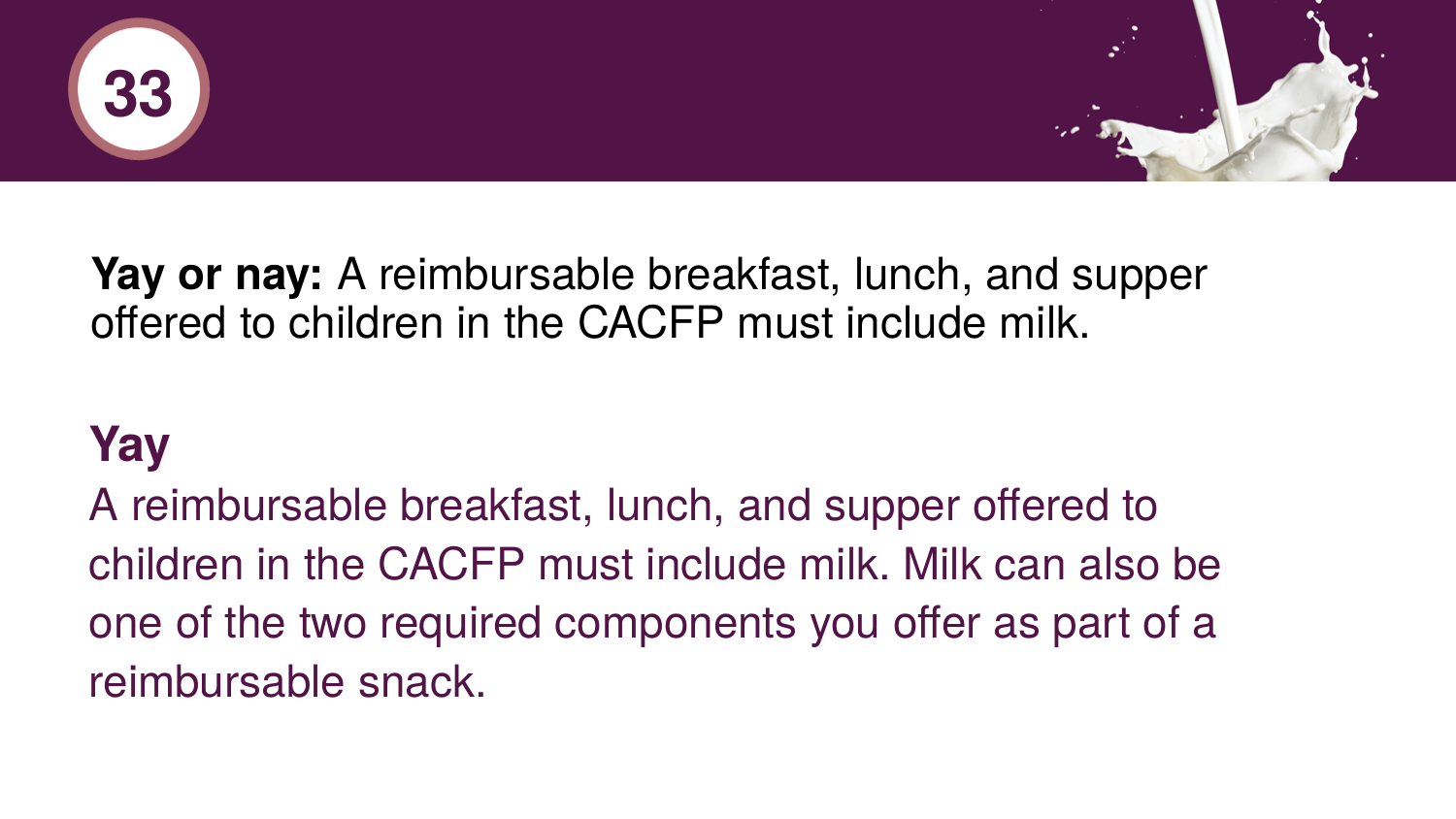

33
# Yay or nay: A reimbursable breakfast, lunch, and supper offered to children in the CACFP must include milk.
Yay
A reimbursable breakfast, lunch, and supper offered to children in the CACFP must include milk. Milk can also be one of the two required components you offer as part of a reimbursable snack.